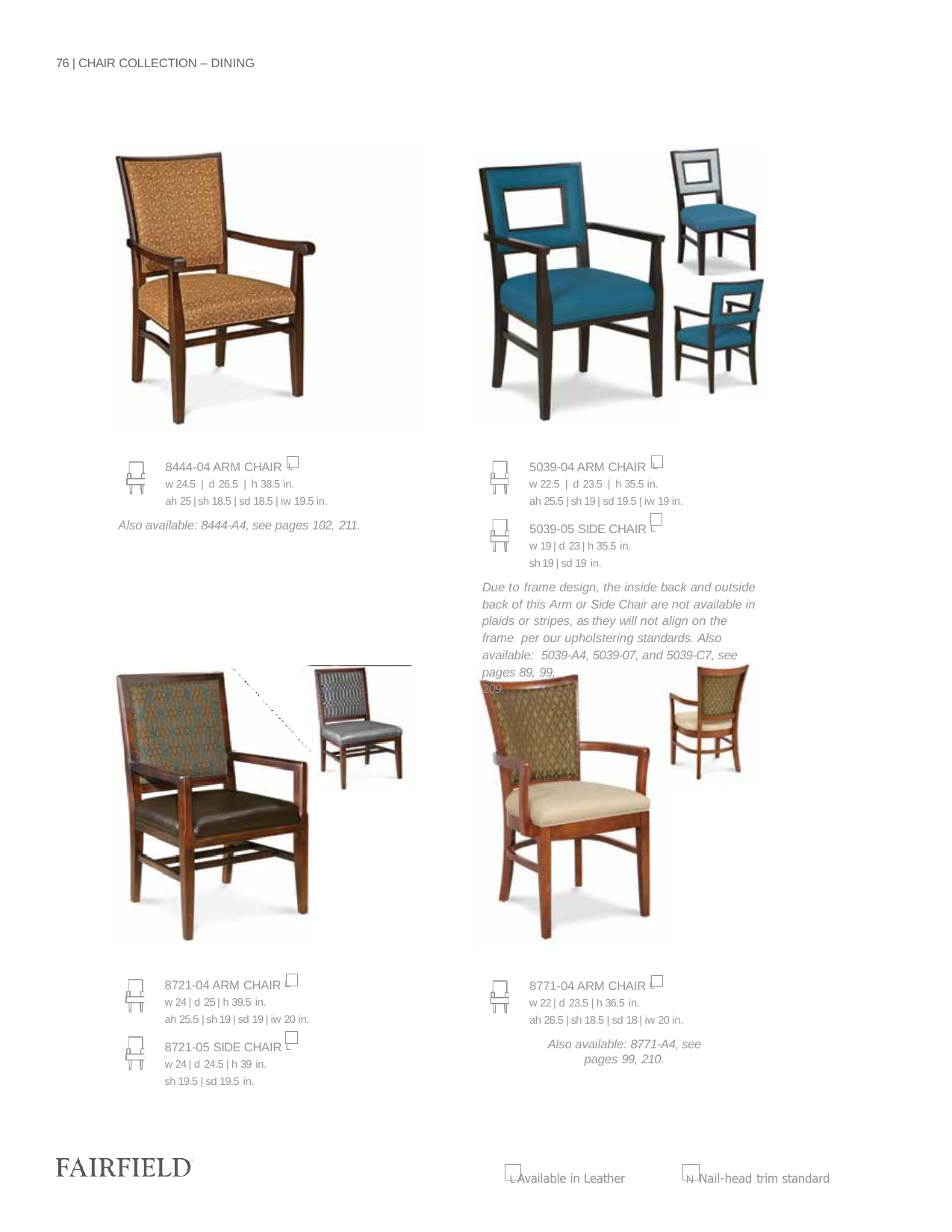

76 | CHAIR COLLECTION – DINING

5039-04 ARM CHAIR L
w 22.5  |  d 23.5  |  h 35.5 in.
ah 25.5 | sh 19 | sd 19.5 | iw 19 in.
5039-05 SIDE CHAIR L
w 19 | d 23 | h 35.5 in.
sh 19 | sd 19 in.
Due to frame design, the inside back and outside  back of this Arm or Side Chair are not available in  plaids or stripes, as they will not align on the frame  per our upholstering standards. Also available:  5039-A4, 5039-07, and 5039-C7, see pages 89, 99,
209.
8444-04 ARM CHAIR L
w 24.5  |  d 26.5  |  h 38.5 in.
ah 25 | sh 18.5 | sd 18.5 | iw 19.5 in.
Also available: 8444-A4, see pages 102, 211.

8721-04 ARM CHAIR L
w 24 | d 25 | h 39.5 in.
ah 25.5 | sh 19 | sd 19 | iw 20 in.
8721-05 SIDE CHAIR L
w 24 | d 24.5 | h 39 in.
sh 19.5 | sd 19.5 in.
8771-04 ARM CHAIR L
w 22 | d 23.5 | h 36.5 in.
ah 26.5 | sh 18.5 | sd 18 | iw 20 in.
Also available: 8771-A4, see pages 99, 210.

L Available in Leather
N Nail-head trim standard